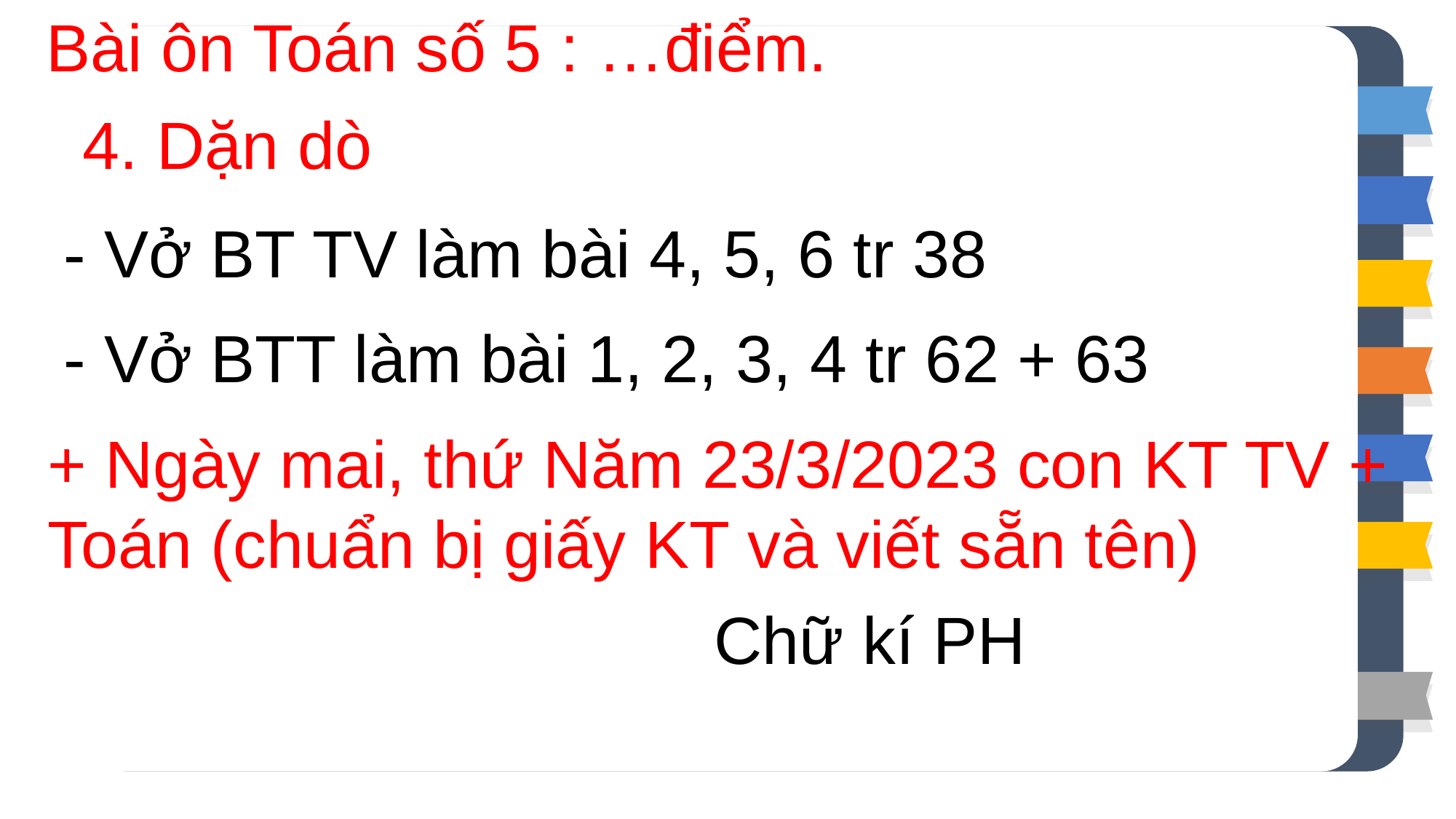

Bài ôn Toán số 5 : …điểm.
4. Dặn dò
- Vở BT TV làm bài 4, 5, 6 tr 38
- Vở BTT làm bài 1, 2, 3, 4 tr 62 + 63
+ Ngày mai, thứ Năm 23/3/2023 con KT TV + Toán (chuẩn bị giấy KT và viết sẵn tên)
Chữ kí PH